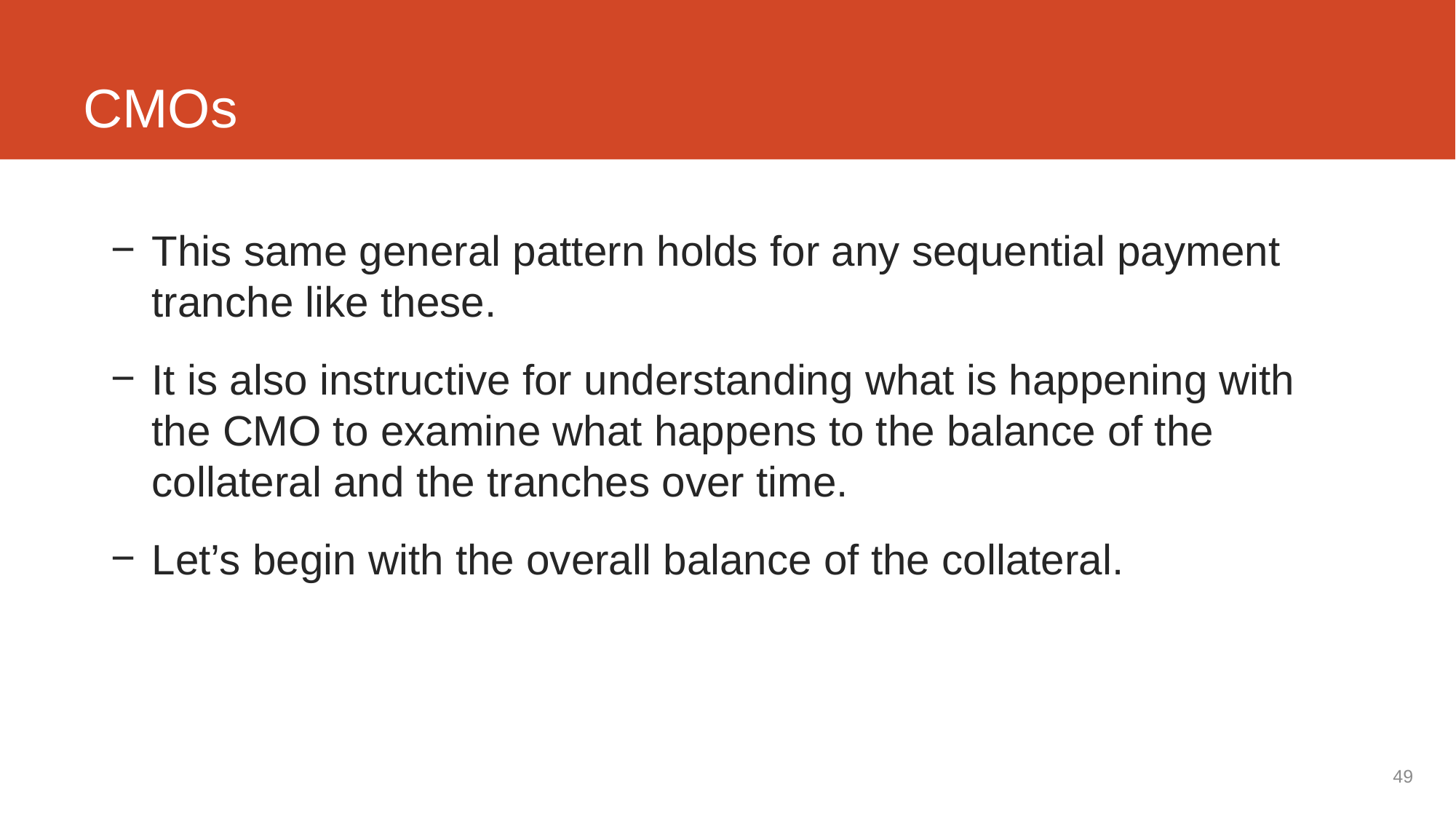

# CMOs
This same general pattern holds for any sequential payment tranche like these.
It is also instructive for understanding what is happening with the CMO to examine what happens to the balance of the collateral and the tranches over time.
Let’s begin with the overall balance of the collateral.
49